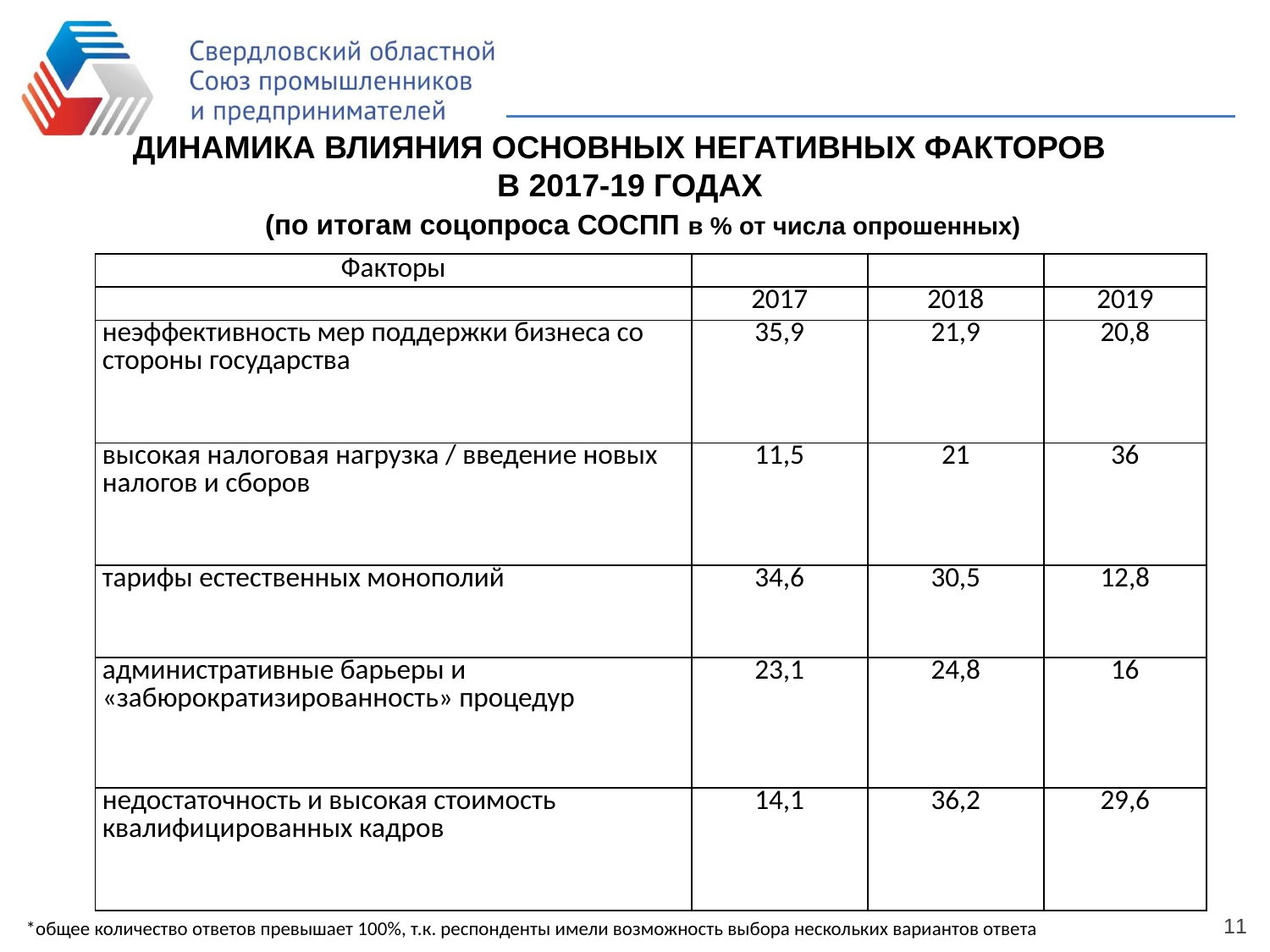

# ДИНАМИКА ВЛИЯНИЯ ОСНОВНЫХ НЕГАТИВНЫХ ФАКТОРОВ В 2017-19 ГОДАХ (по итогам соцопроса СОСПП в % от числа опрошенных)
| Факторы |  |  |  |
| --- | --- | --- | --- |
|  | 2017 | 2018 | 2019 |
| неэффективность мер поддержки бизнеса со стороны государства | 35,9 | 21,9 | 20,8 |
| высокая налоговая нагрузка / введение новых налогов и сборов | 11,5 | 21 | 36 |
| тарифы естественных монополий | 34,6 | 30,5 | 12,8 |
| административные барьеры и «забюрократизированность» процедур | 23,1 | 24,8 | 16 |
| недостаточность и высокая стоимость квалифицированных кадров | 14,1 | 36,2 | 29,6 |
   *общее количество ответов превышает 100%, т.к. респонденты имели возможность выбора нескольких вариантов ответа
11